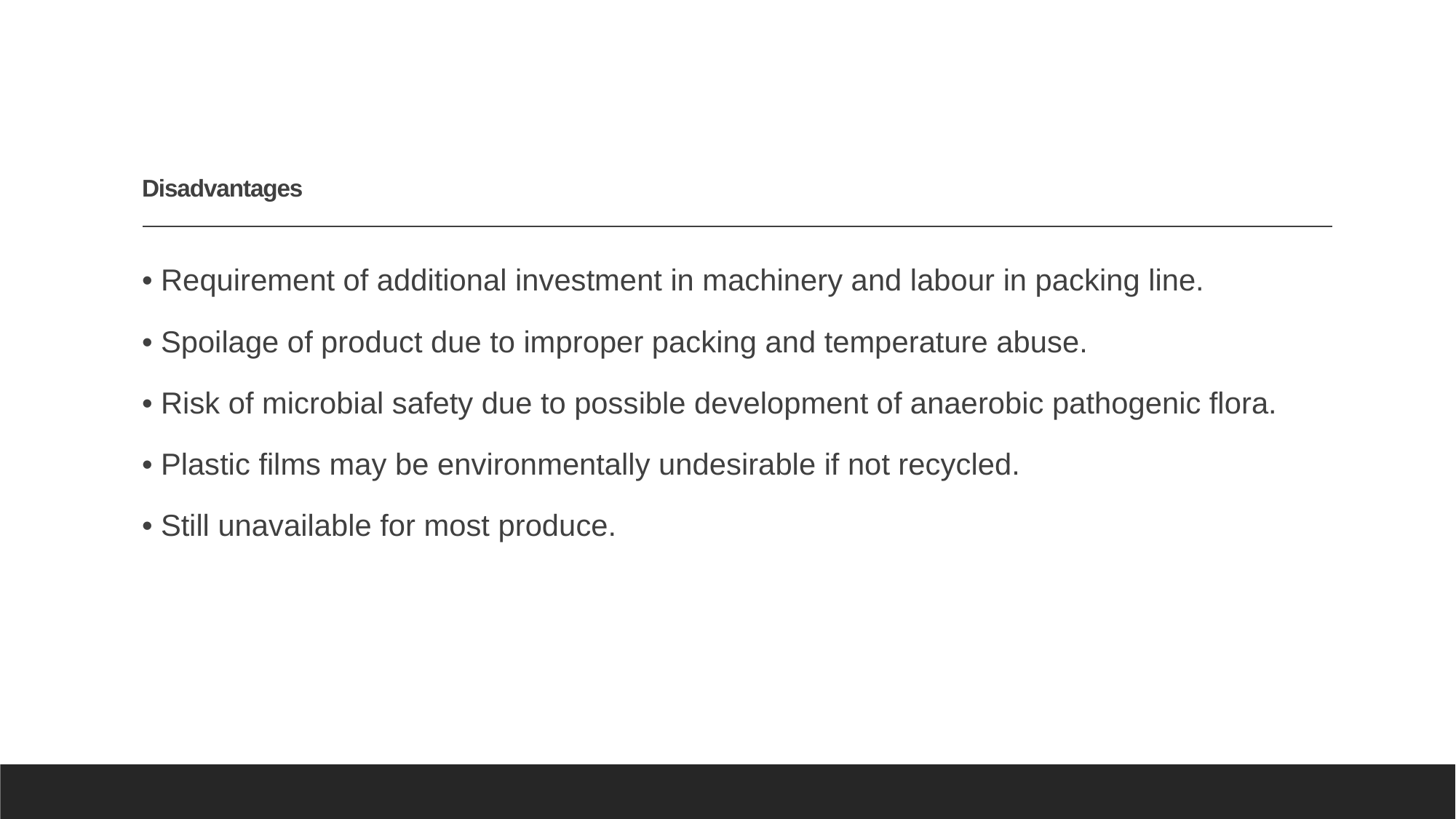

# Disadvantages
• Requirement of additional investment in machinery and labour in packing line.
• Spoilage of product due to improper packing and temperature abuse.
• Risk of microbial safety due to possible development of anaerobic pathogenic flora.
• Plastic films may be environmentally undesirable if not recycled.
• Still unavailable for most produce.